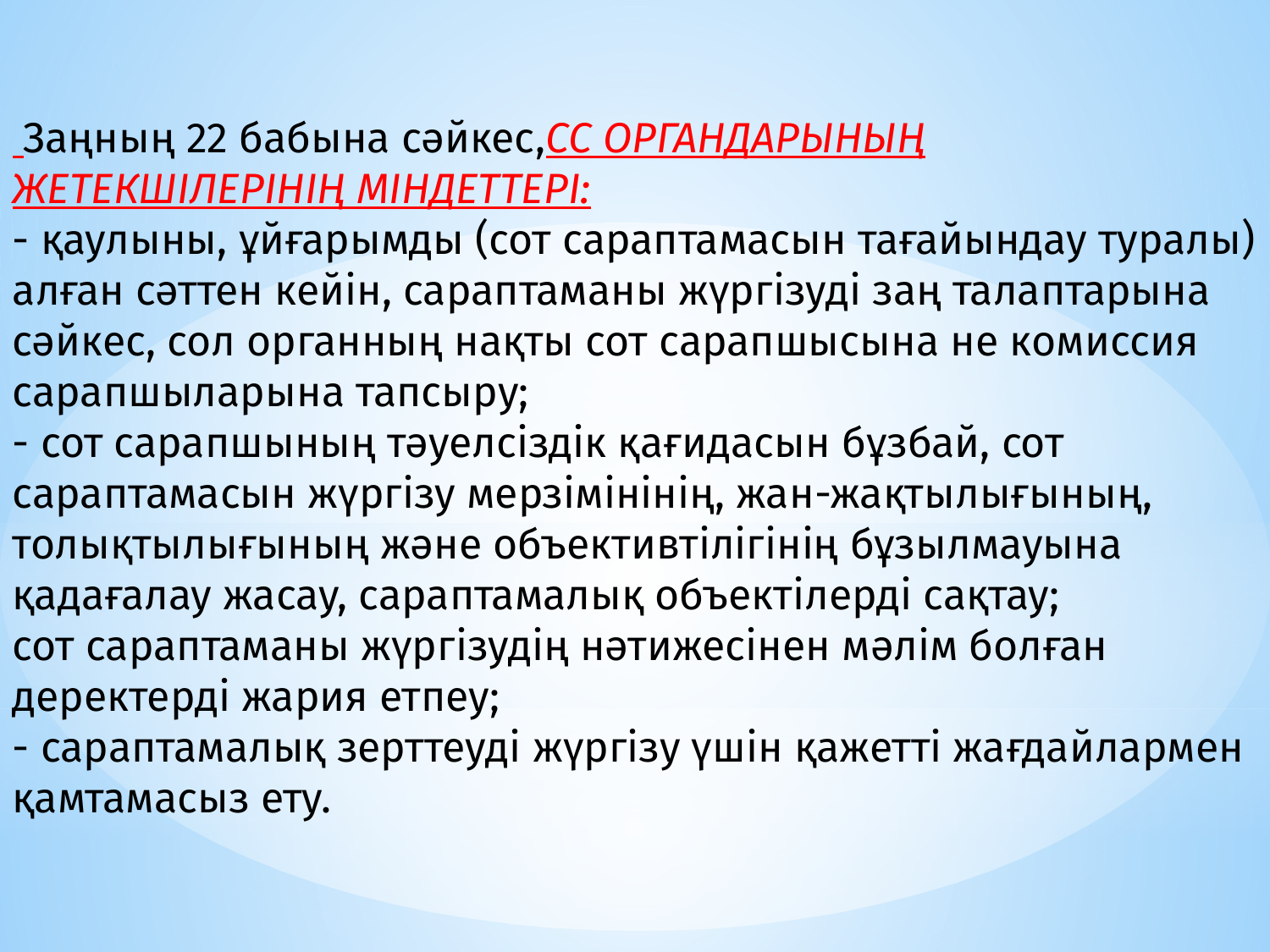

Заңның 22 бабына сәйкес,СС ОРГАНДАРЫНЫҢ ЖЕТЕКШІЛЕРІНІҢ МІНДЕТТЕРІ:
- қаулыны, ұйғарымды (сот сараптамасын тағайындау туралы) алған сәттен кейін, сараптаманы жүргізуді заң талаптарына сәйкес, сол органның нақты сот сарапшысына не комиссия сарапшыларына тапсыру;
- сот сарапшының тәуелсіздік қағидасын бұзбай, сот сараптамасын жүргізу мерзімінінің, жан-жақтылығының, толықтылығының және объективтілігінің бұзылмауына қадағалау жасау, сараптамалық объектілерді сақтау;
сот сараптаманы жүргізудің нәтижесінен мәлім болған деректерді жария етпеу;
- сараптамалық зерттеуді жүргізу үшін қажетті жағдайлармен қамтамасыз ету.